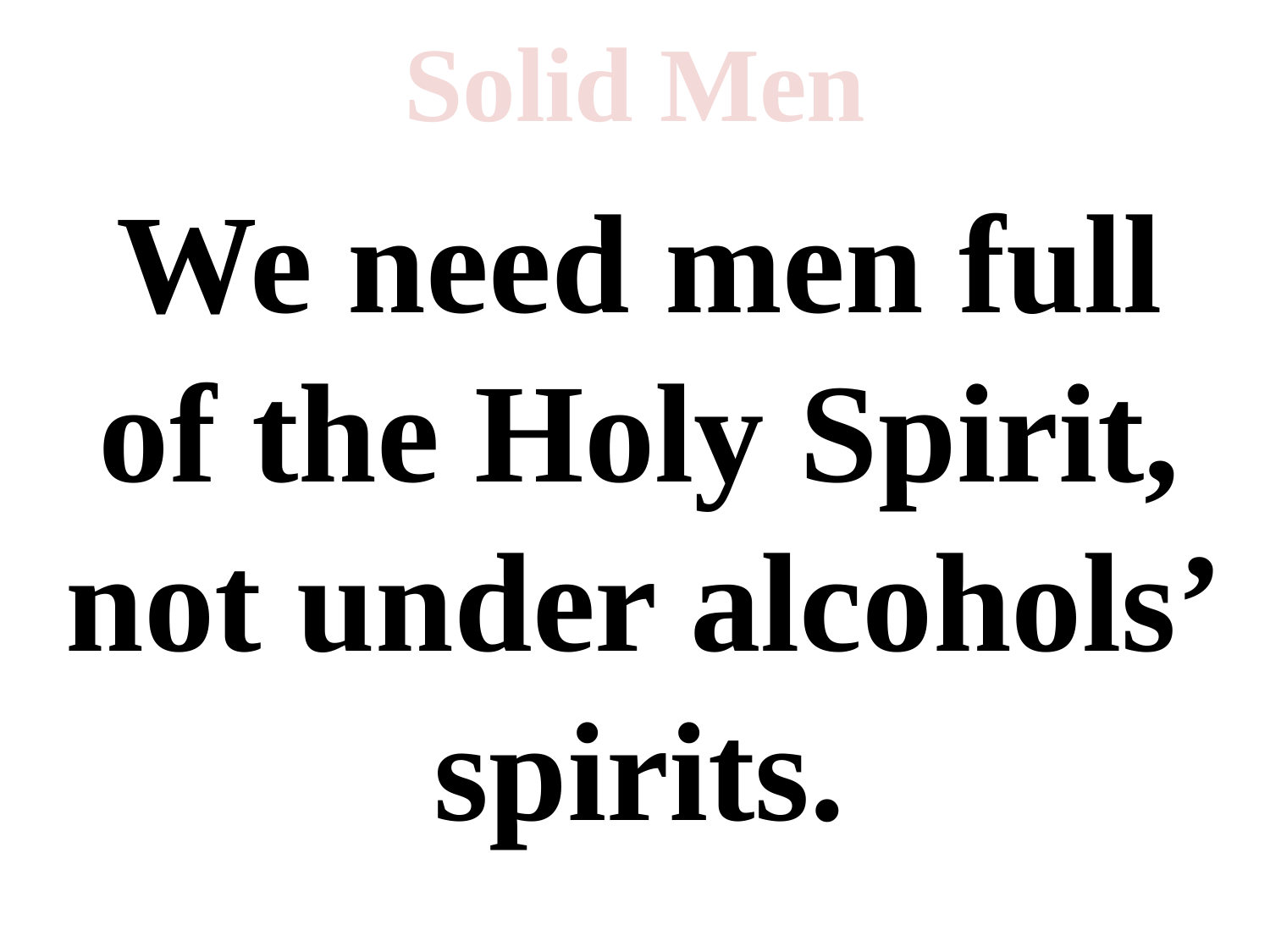

# Solid Men
We need men full of the Holy Spirit, not under alcohols’ spirits.